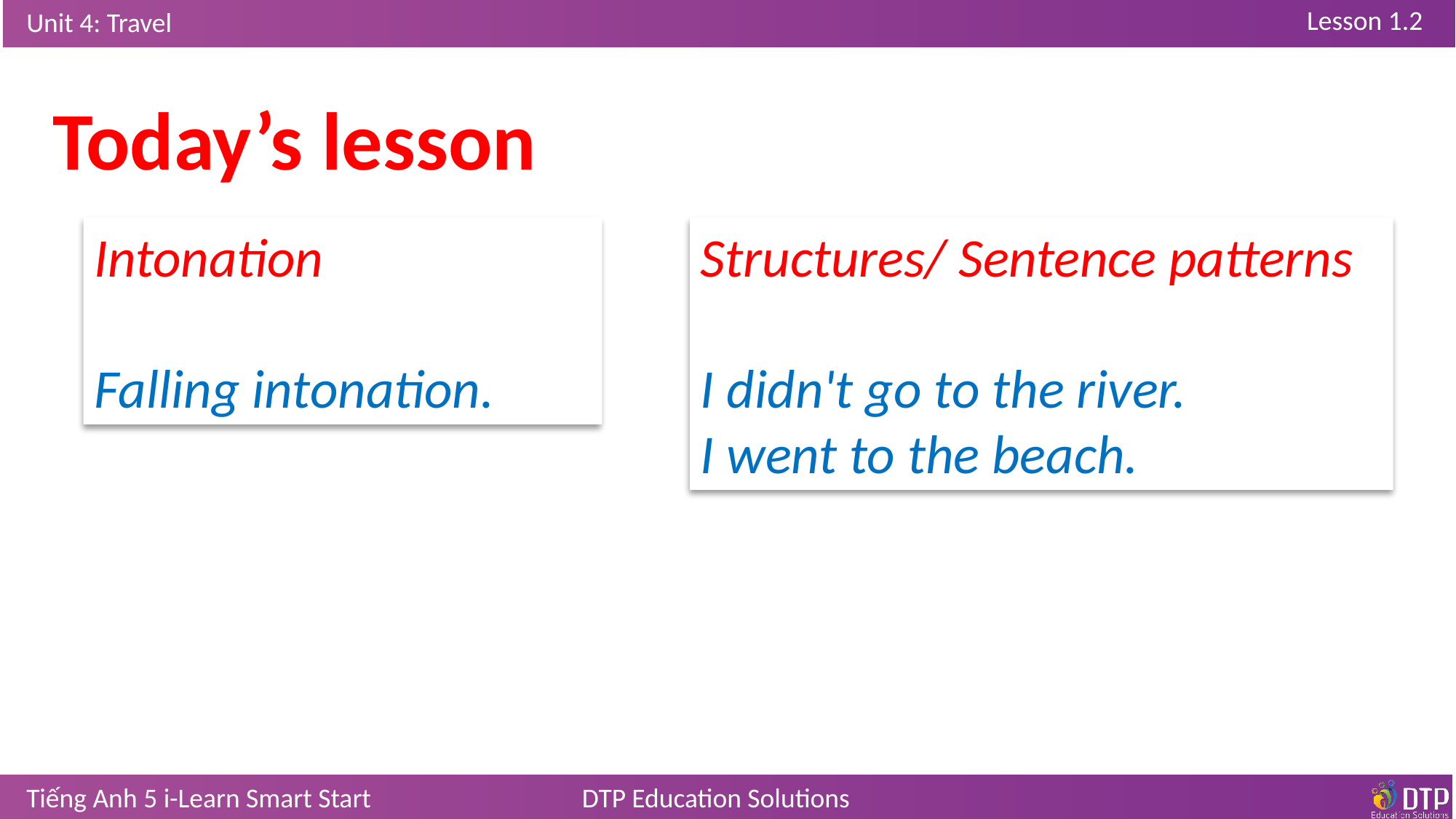

Today’s lesson
Intonation

Falling intonation.
Structures/ Sentence patterns

I didn't go to the river.
I went to the beach.